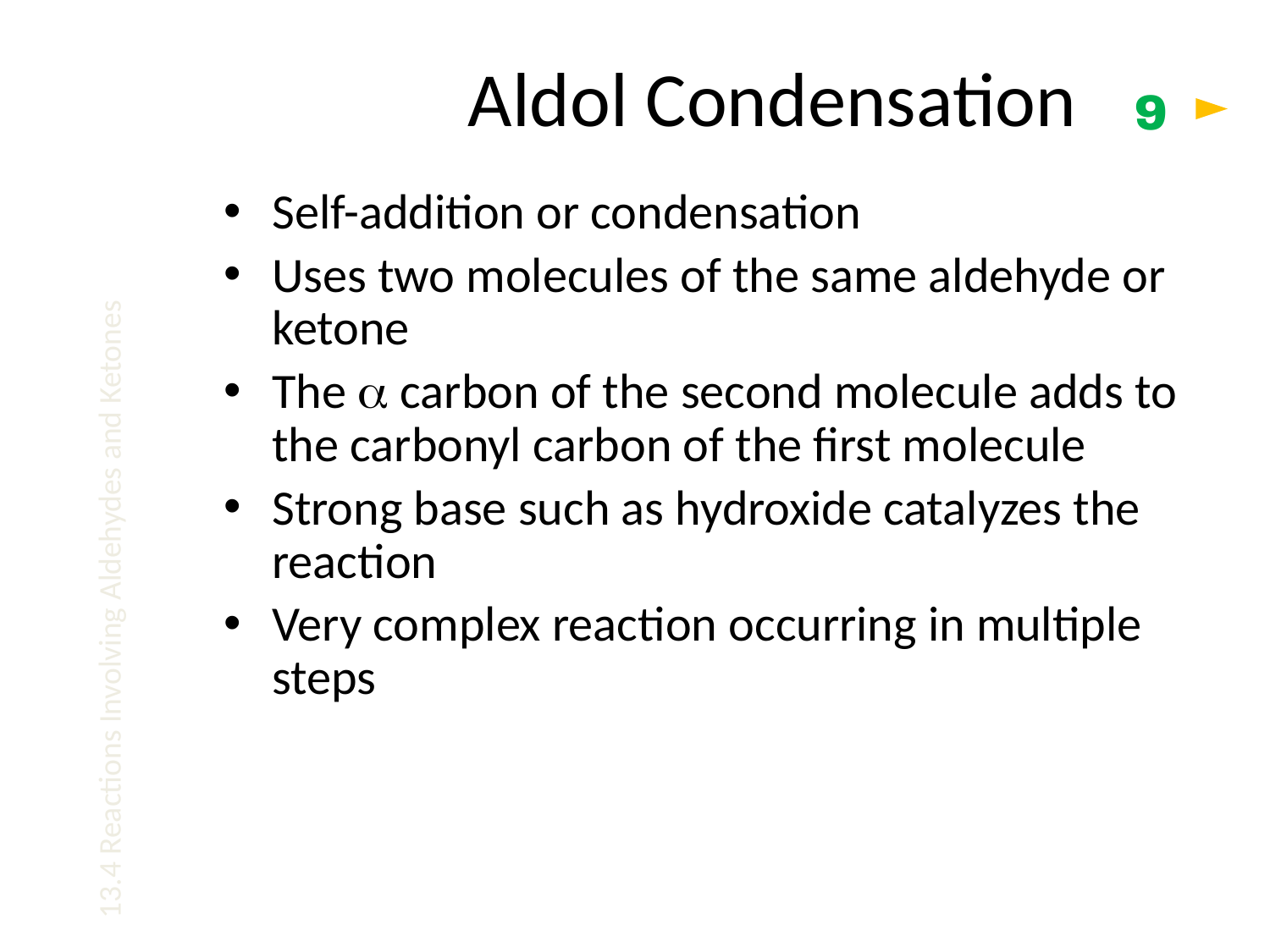

# Aldol Condensation
9

Self-addition or condensation
Uses two molecules of the same aldehyde or ketone
The α carbon of the second molecule adds to the carbonyl carbon of the first molecule
Strong base such as hydroxide catalyzes the reaction
Very complex reaction occurring in multiple steps
13.4 Reactions Involving Aldehydes and Ketones